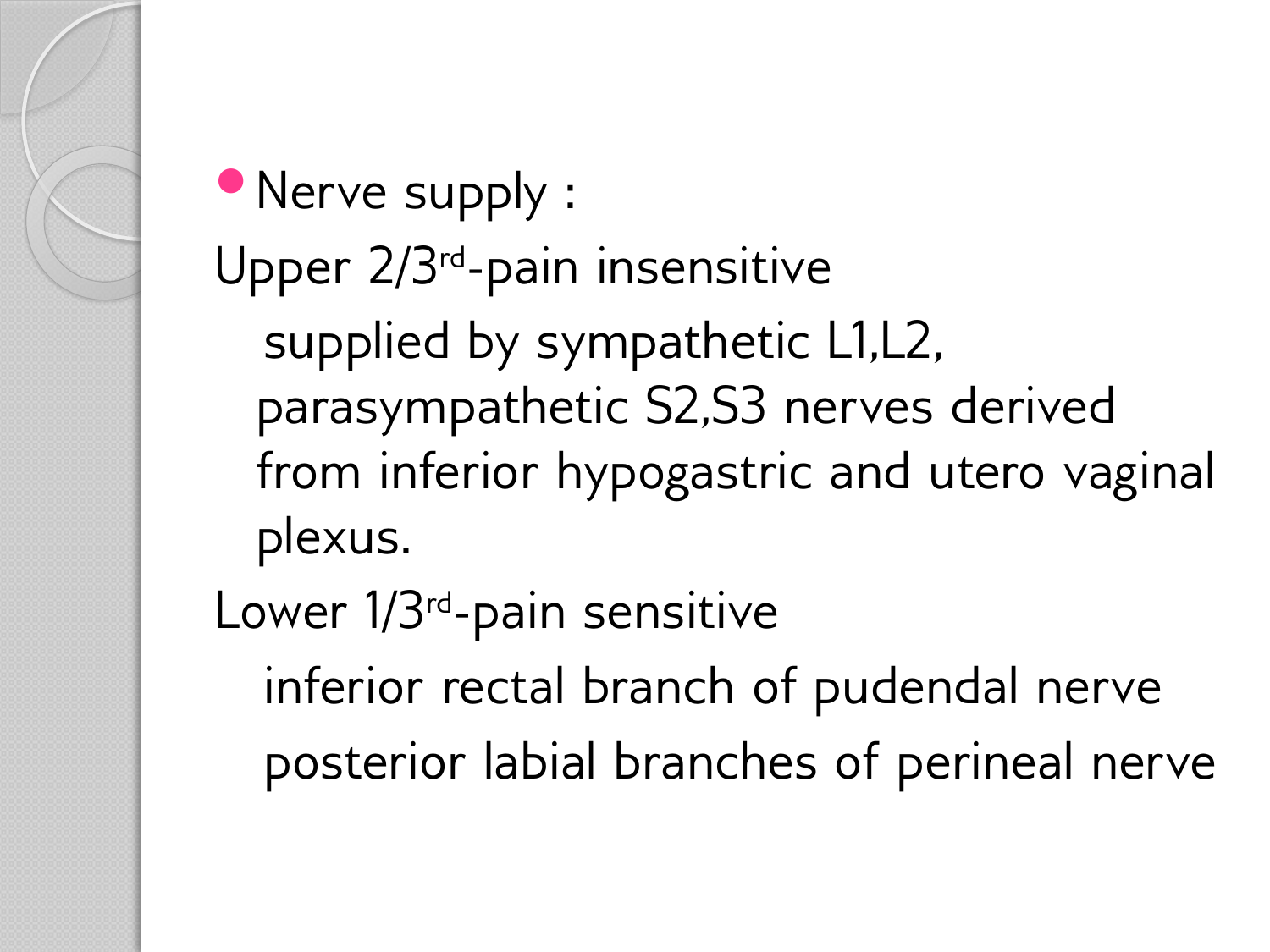

Nerve supply :
Upper 2/3rd-pain insensitive
   supplied by sympathetic L1,L2,   parasympathetic S2,S3 nerves derived  from inferior hypogastric and utero vaginal plexus.
Lower 1/3rd-pain sensitive
   inferior rectal branch of pudendal nerve
   posterior labial branches of perineal nerve